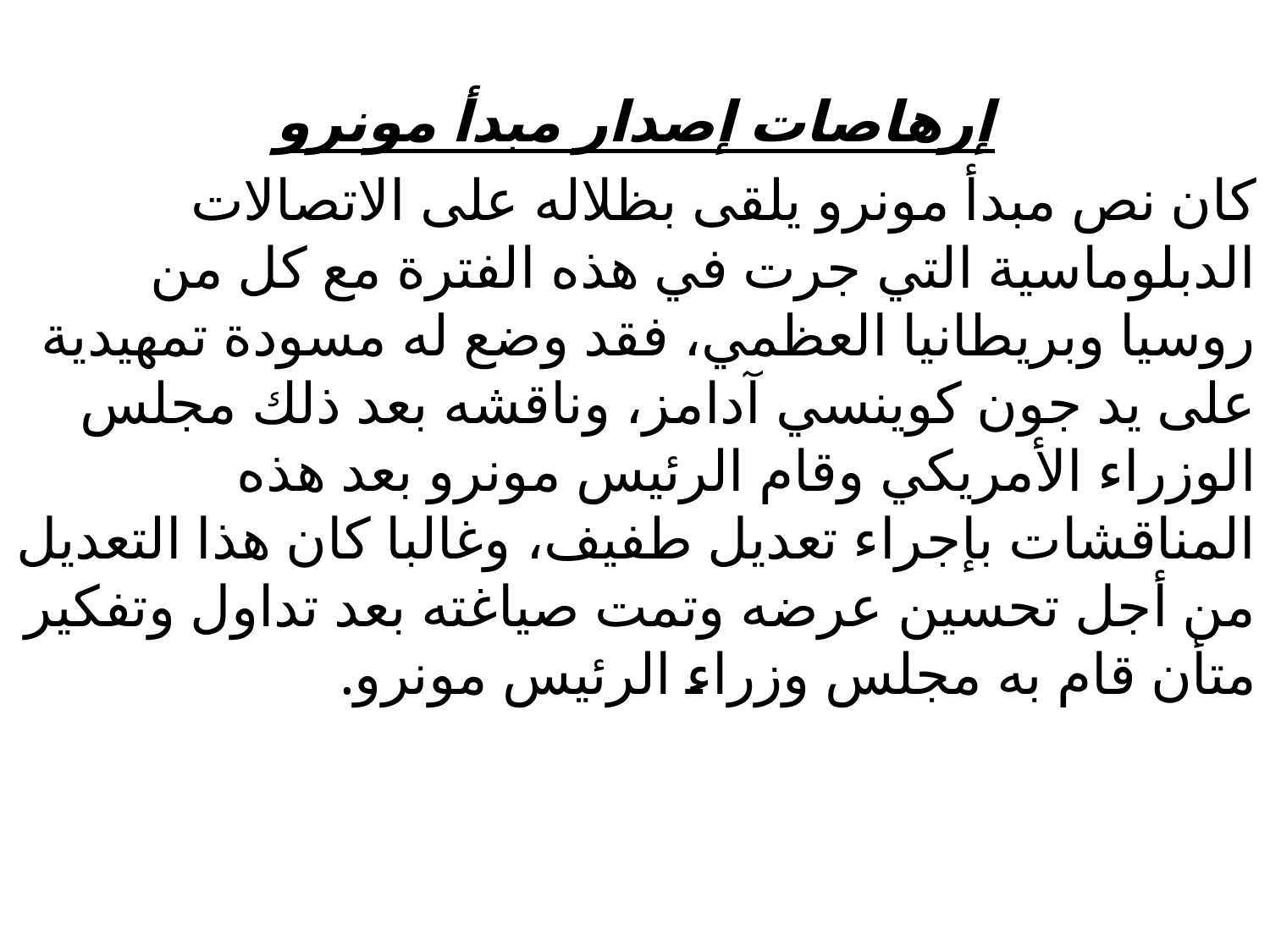

إرهاصات إصدار مبدأ مونرو
كان نص مبدأ مونرو يلقى بظلاله على الاتصالات الدبلوماسية التي جرت في هذه الفترة مع كل من روسيا وبريطانيا العظمي، فقد وضع له مسودة تمهيدية على يد جون كوينسي آدامز، وناقشه بعد ذلك مجلس الوزراء الأمريكي وقام الرئيس مونرو بعد هذه المناقشات بإجراء تعديل طفيف، وغالبا كان هذا التعديل من أجل تحسين عرضه وتمت صياغته بعد تداول وتفكير متأن قام به مجلس وزراء الرئيس مونرو.